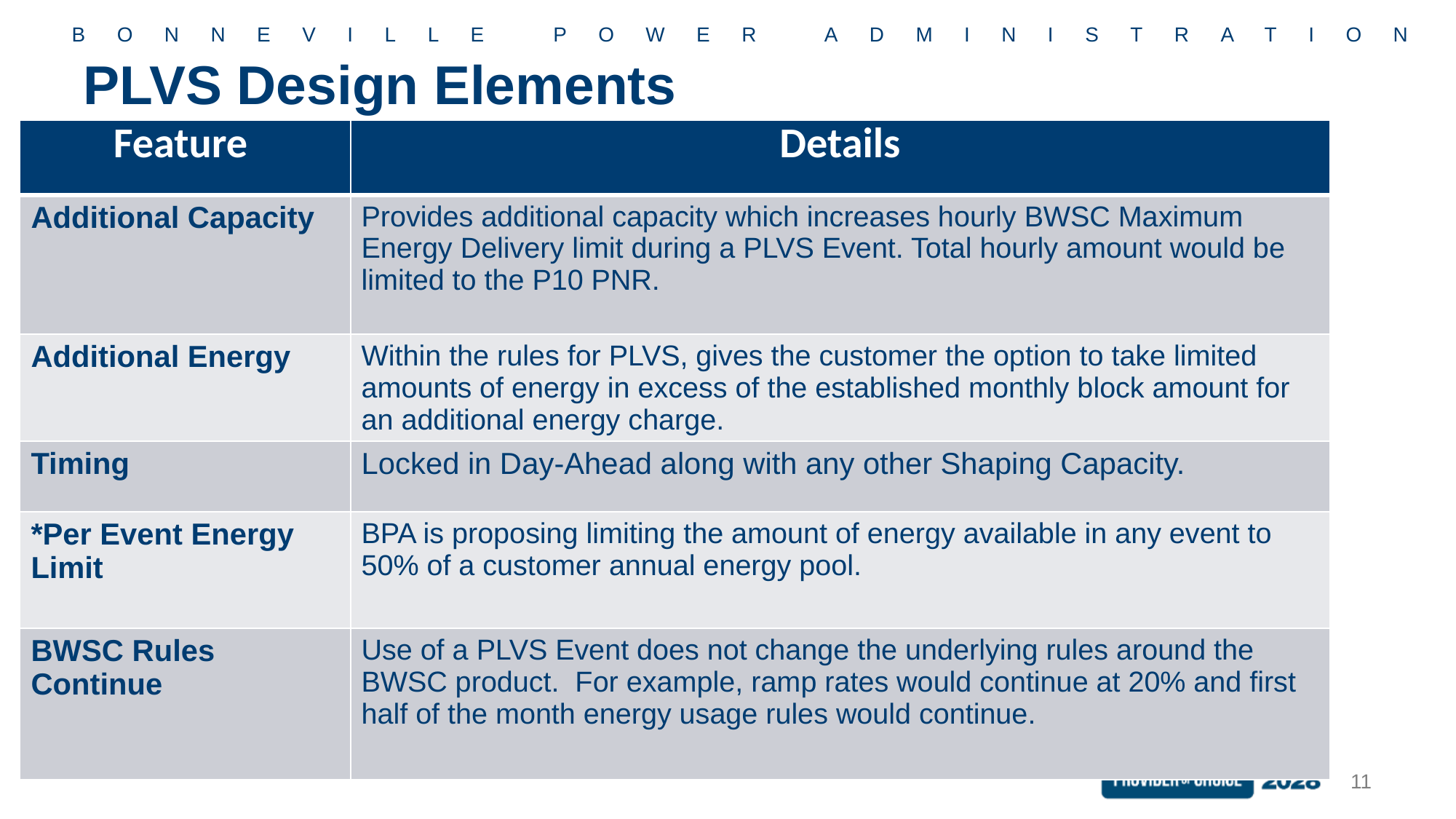

# PLVS Design Elements
| Feature | Details |
| --- | --- |
| Additional Capacity | Provides additional capacity which increases hourly BWSC Maximum Energy Delivery limit during a PLVS Event. Total hourly amount would be limited to the P10 PNR. |
| Additional Energy | Within the rules for PLVS, gives the customer the option to take limited amounts of energy in excess of the established monthly block amount for an additional energy charge. |
| Timing | Locked in Day-Ahead along with any other Shaping Capacity. |
| \*Per Event Energy Limit | BPA is proposing limiting the amount of energy available in any event to 50% of a customer annual energy pool. |
| BWSC Rules Continue | Use of a PLVS Event does not change the underlying rules around the BWSC product. For example, ramp rates would continue at 20% and first half of the month energy usage rules would continue. |
11